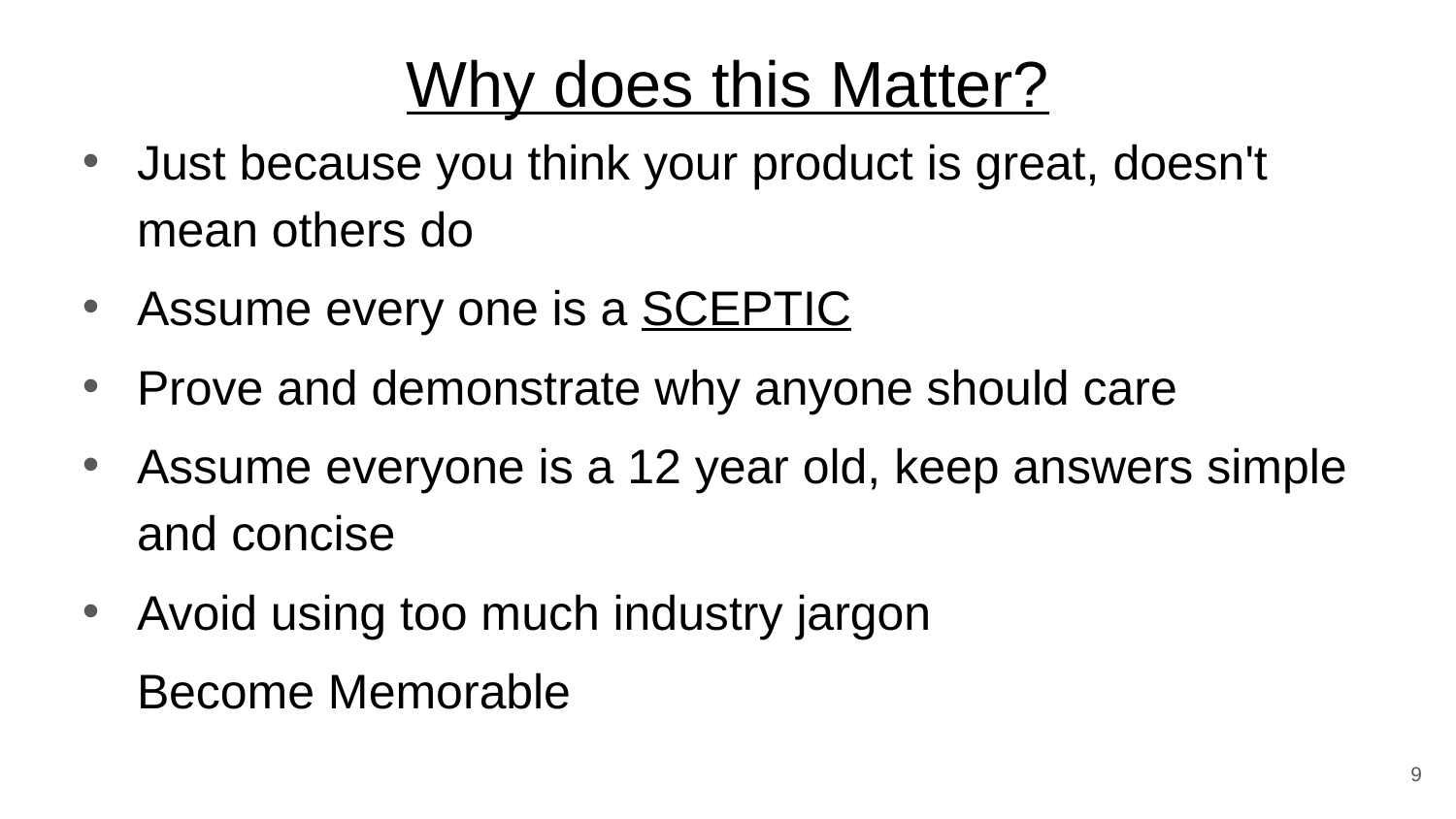

# Why does this Matter?
Just because you think your product is great, doesn't mean others do
Assume every one is a SCEPTIC
Prove and demonstrate why anyone should care
Assume everyone is a 12 year old, keep answers simple and concise
Avoid using too much industry jargon
Become Memorable
9